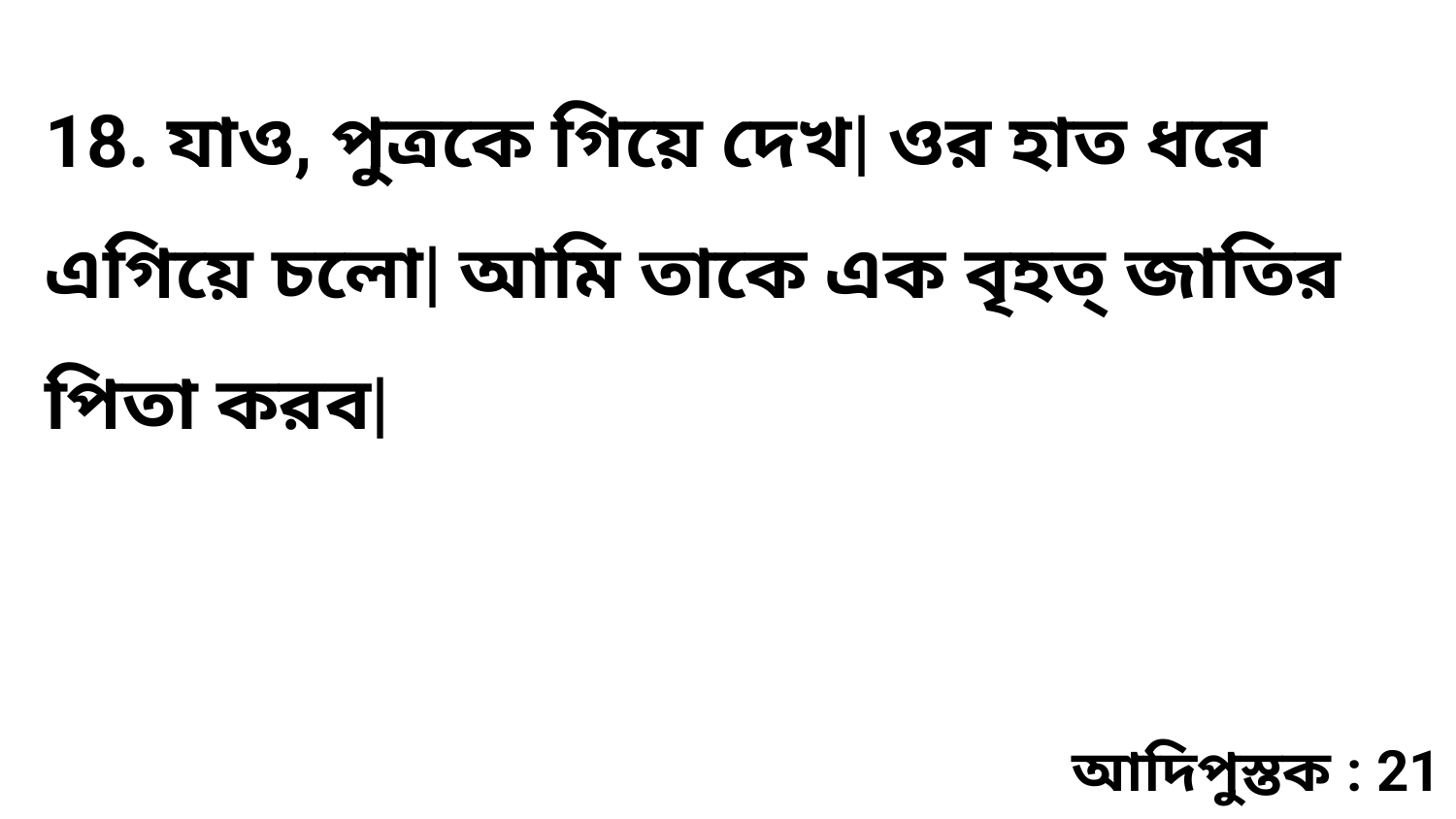

18. যাও, পুত্রকে গিয়ে দেখ| ওর হাত ধরে এগিয়ে চলো| আমি তাকে এক বৃহত্‌ জাতির পিতা করব|
আদিপুস্তক : 21